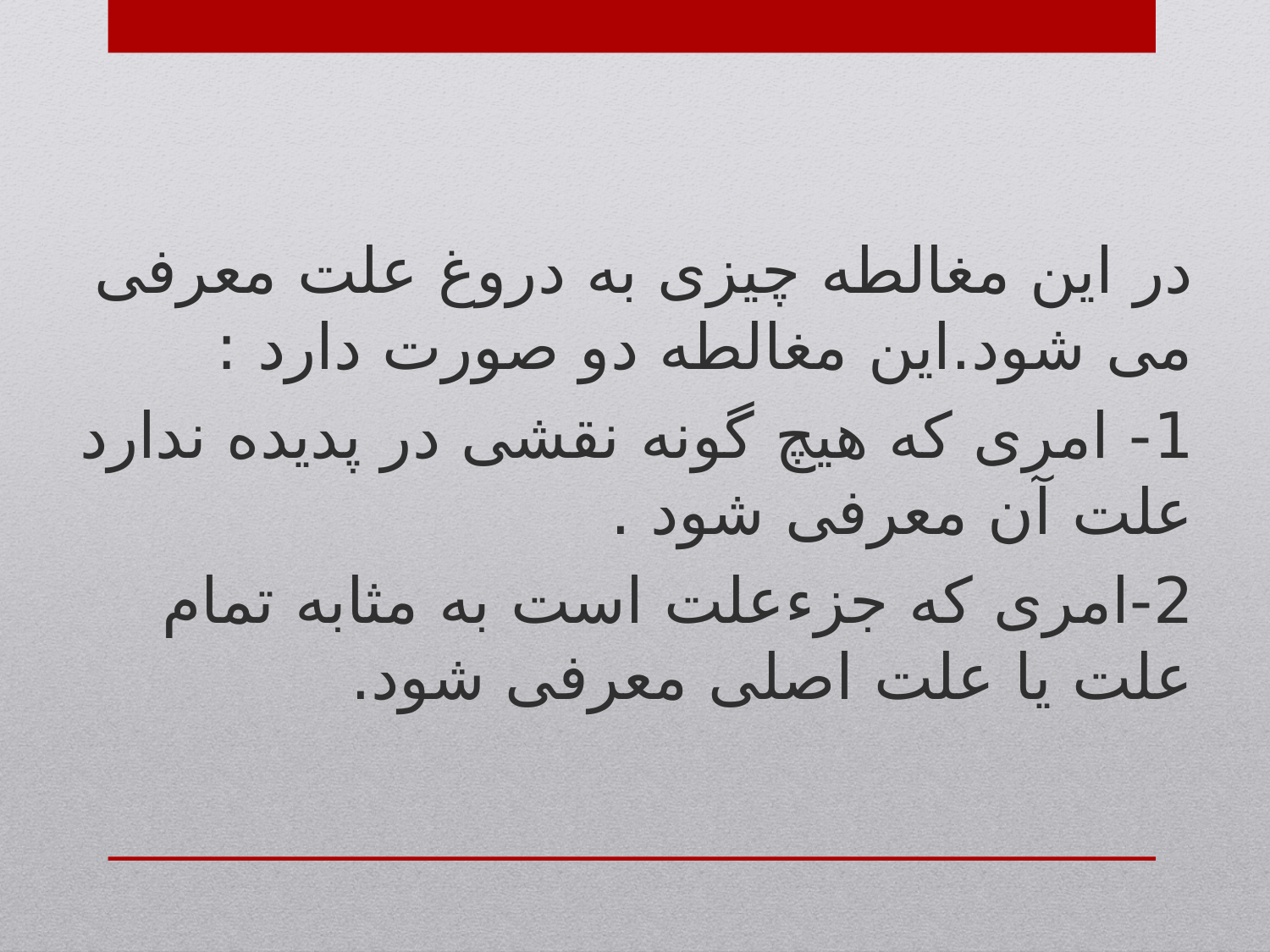

در این مغالطه چیزی به دروغ علت معرفی می شود.این مغالطه دو صورت دارد :
1- امری که هیچ گونه نقشی در پدیده ندارد علت آن معرفی شود .
2-امری که جزءعلت است به مثابه تمام علت یا علت اصلی معرفی شود.